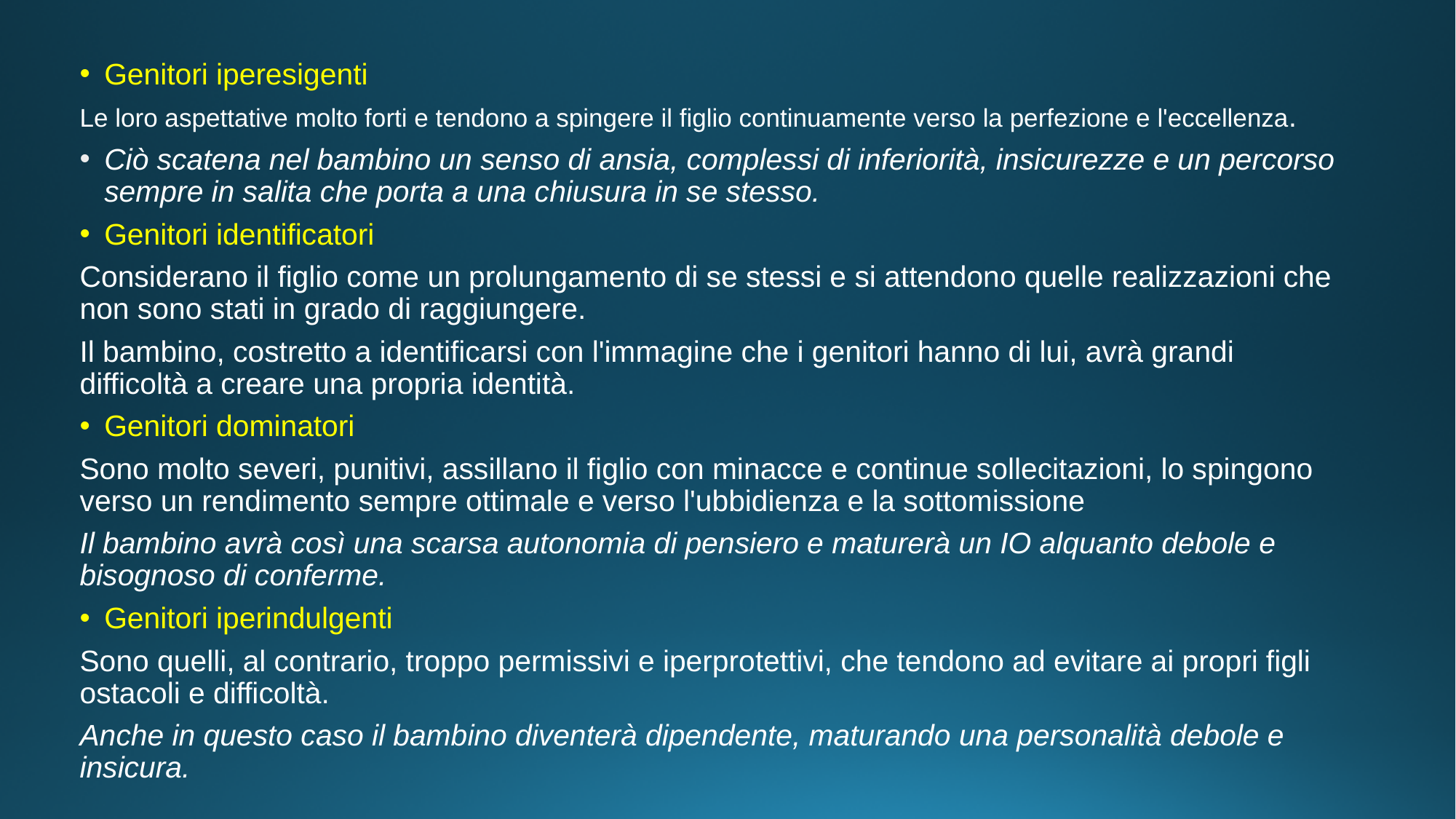

Genitori iperesigenti
Le loro aspettative molto forti e tendono a spingere il figlio continuamente verso la perfezione e l'eccellenza.
Ciò scatena nel bambino un senso di ansia, complessi di inferiorità, insicurezze e un percorso sempre in salita che porta a una chiusura in se stesso.
Genitori identificatori
Considerano il figlio come un prolungamento di se stessi e si attendono quelle realizzazioni che non sono stati in grado di raggiungere.
Il bambino, costretto a identificarsi con l'immagine che i genitori hanno di lui, avrà grandi difficoltà a creare una propria identità.
Genitori dominatori
Sono molto severi, punitivi, assillano il figlio con minacce e continue sollecitazioni, lo spingono verso un rendimento sempre ottimale e verso l'ubbidienza e la sottomissione
Il bambino avrà così una scarsa autonomia di pensiero e maturerà un IO alquanto debole e bisognoso di conferme.
Genitori iperindulgenti
Sono quelli, al contrario, troppo permissivi e iperprotettivi, che tendono ad evitare ai propri figli ostacoli e difficoltà.
Anche in questo caso il bambino diventerà dipendente, maturando una personalità debole e insicura.